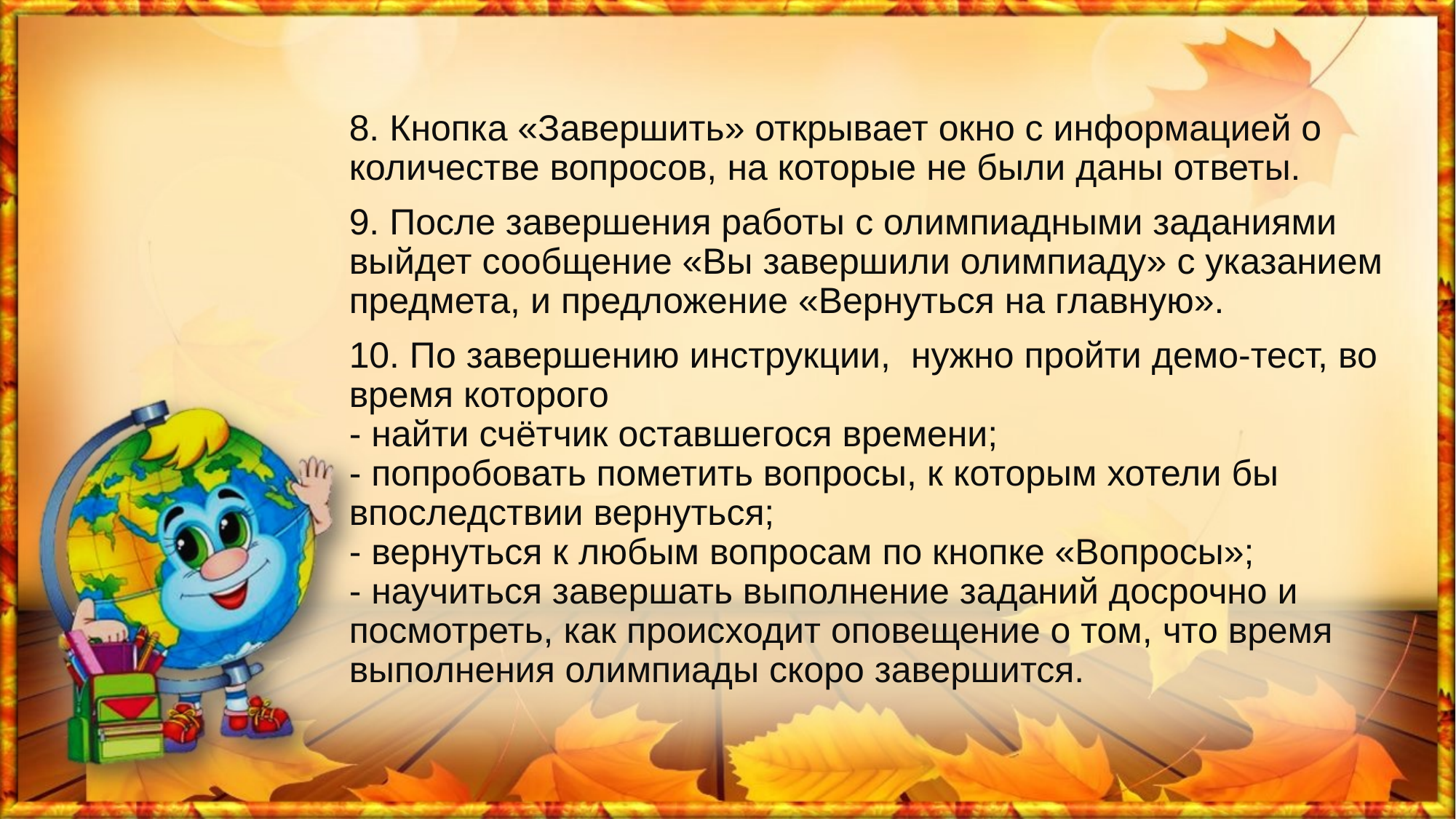

#
8. Кнопка «Завершить» открывает окно с информацией о количестве вопросов, на которые не были даны ответы.
9. После завершения работы с олимпиадными заданиями  выйдет сообщение «Вы завершили олимпиаду» с указанием предмета, и предложение «Вернуться на главную».
10. По завершению инструкции,  нужно пройти демо-тест, во время которого
- найти счётчик оставшегося времени;
- попробовать пометить вопросы, к которым хотели бы впоследствии вернуться;
- вернуться к любым вопросам по кнопке «Вопросы»;
- научиться завершать выполнение заданий досрочно и посмотреть, как происходит оповещение о том, что время выполнения олимпиады скоро завершится.